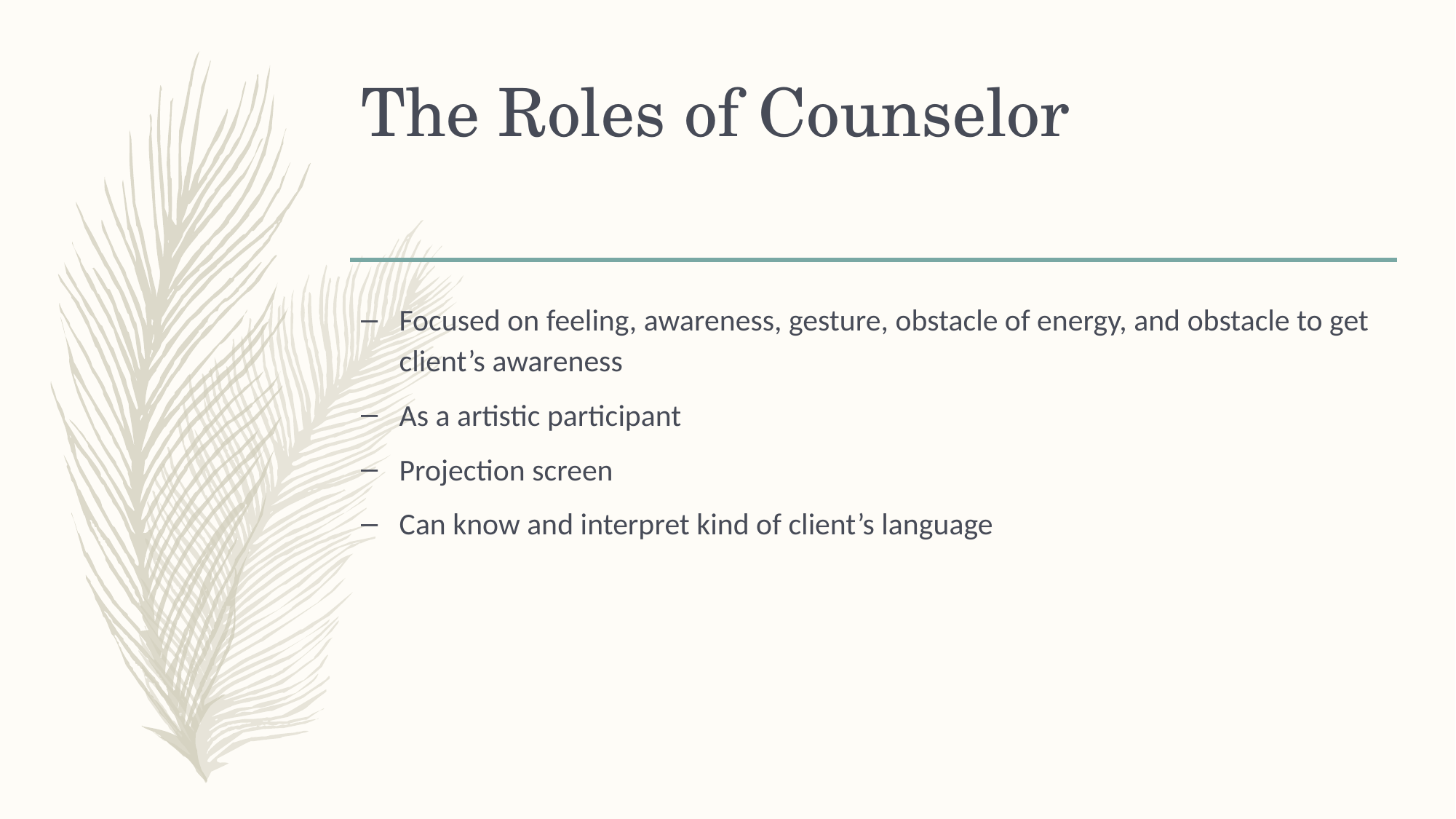

# The Roles of Counselor
Focused on feeling, awareness, gesture, obstacle of energy, and obstacle to get client’s awareness
As a artistic participant
Projection screen
Can know and interpret kind of client’s language